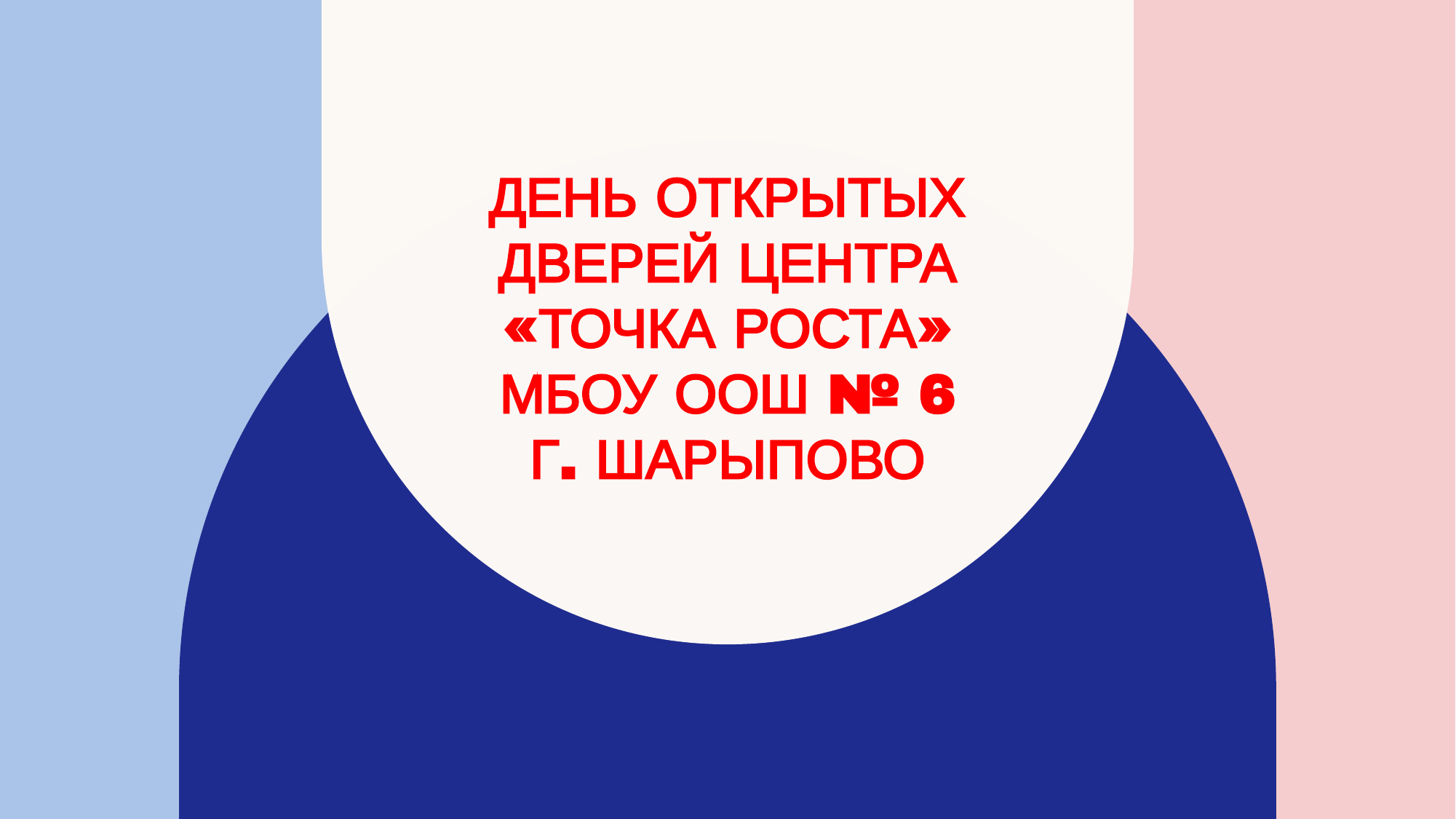

# День открытых дверей центрА «точка роста» мбоу оош № 6 г. шарыпово